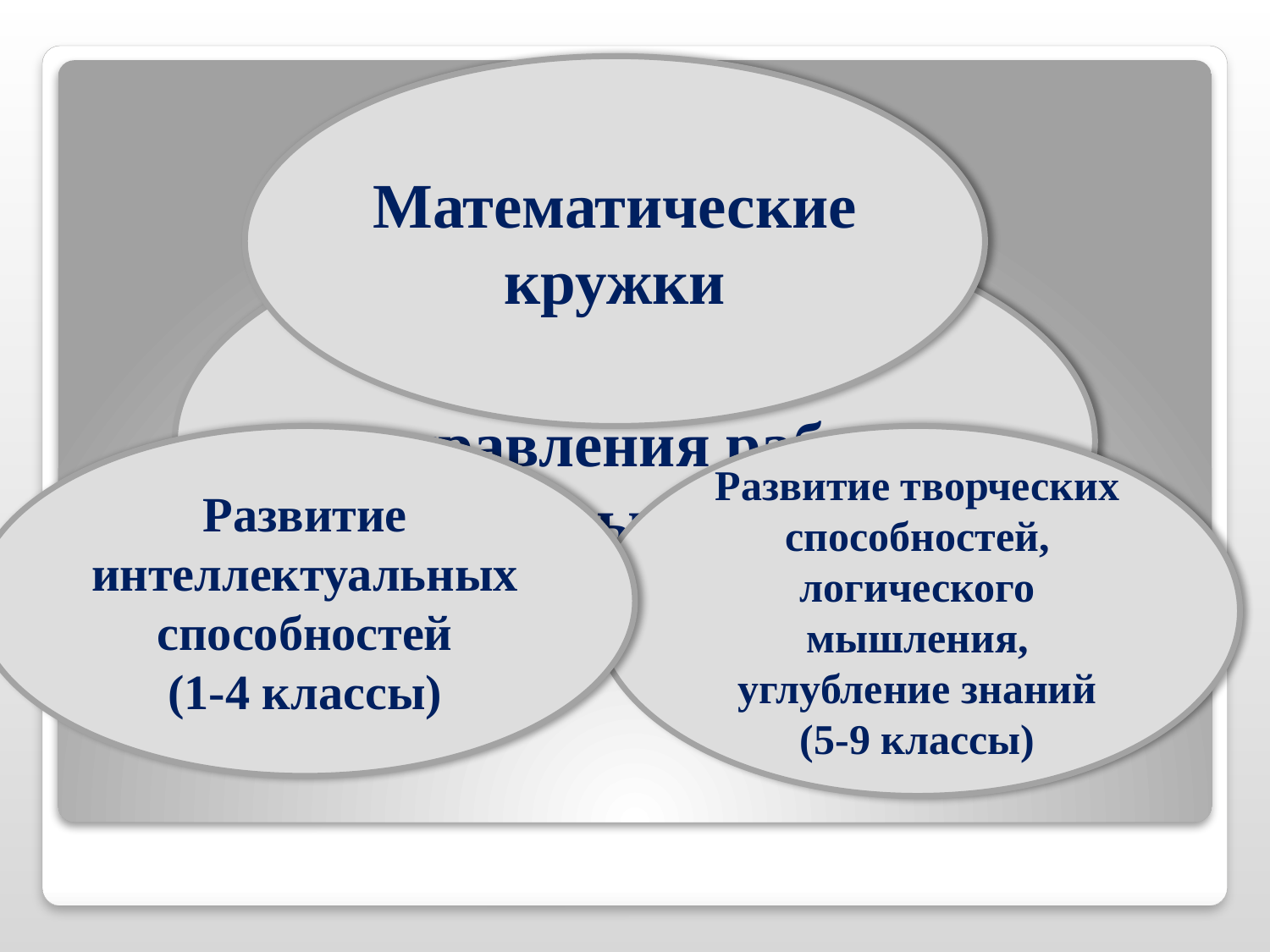

Математические кружки
Основные направления работы с одаренными детьми
Развитие интеллектуальных способностей
(1-4 классы)
Развитие творческих способностей, логического мышления, углубление знаний
(5-9 классы)